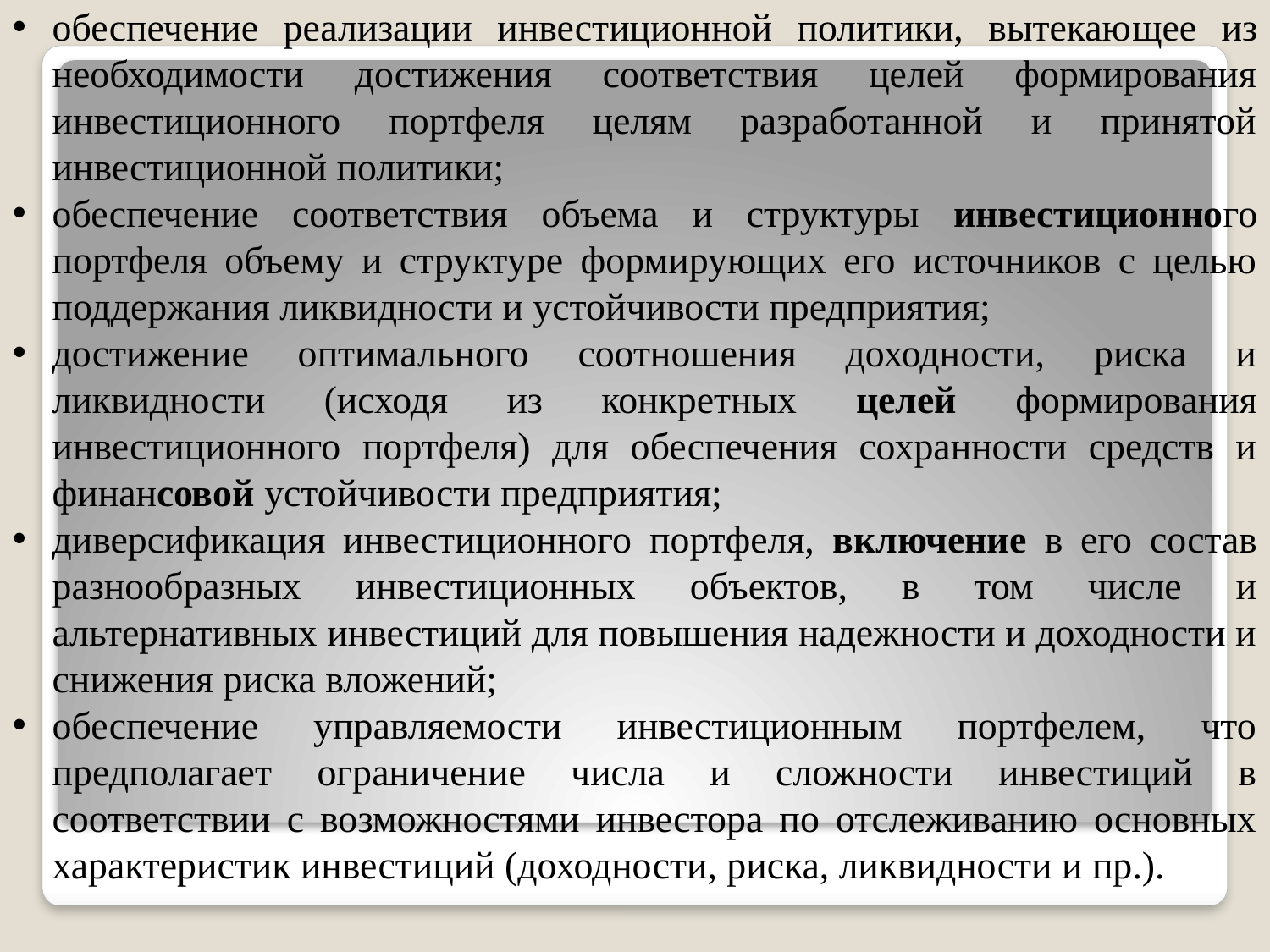

обеспечение реализации инвестиционной политики, вытекаю­щее из необходимости достижения соответствия целей формирования инвестиционного портфеля целям разработанной и принятой инвестиционной политики;
обеспечение соответствия объема и структуры инвестиционного портфеля объему и структуре формирующих его источников с целью поддержания ликвидности и устойчивости предприятия;
достижение оптимального соотношения доходности, риска и ликвидности (исходя из конкретных целей формирования инвестиционного портфеля) для обеспечения сохранности средств и финан­совой устойчивости предприятия;
диверсификация инвестиционного портфеля, включение в его состав разнообразных инвестиционных объектов, в том числе и альтернативных инвестиций для повышения надежности и доходности и снижения риска вложений;
обеспечение управляемости инвестиционным портфелем, что предполагает ограничение числа и сложности инвестиций в соответствии с возможностями инвестора по отслеживанию основных ха­рактеристик инвестиций (доходности, риска, ликвидности и пр.).